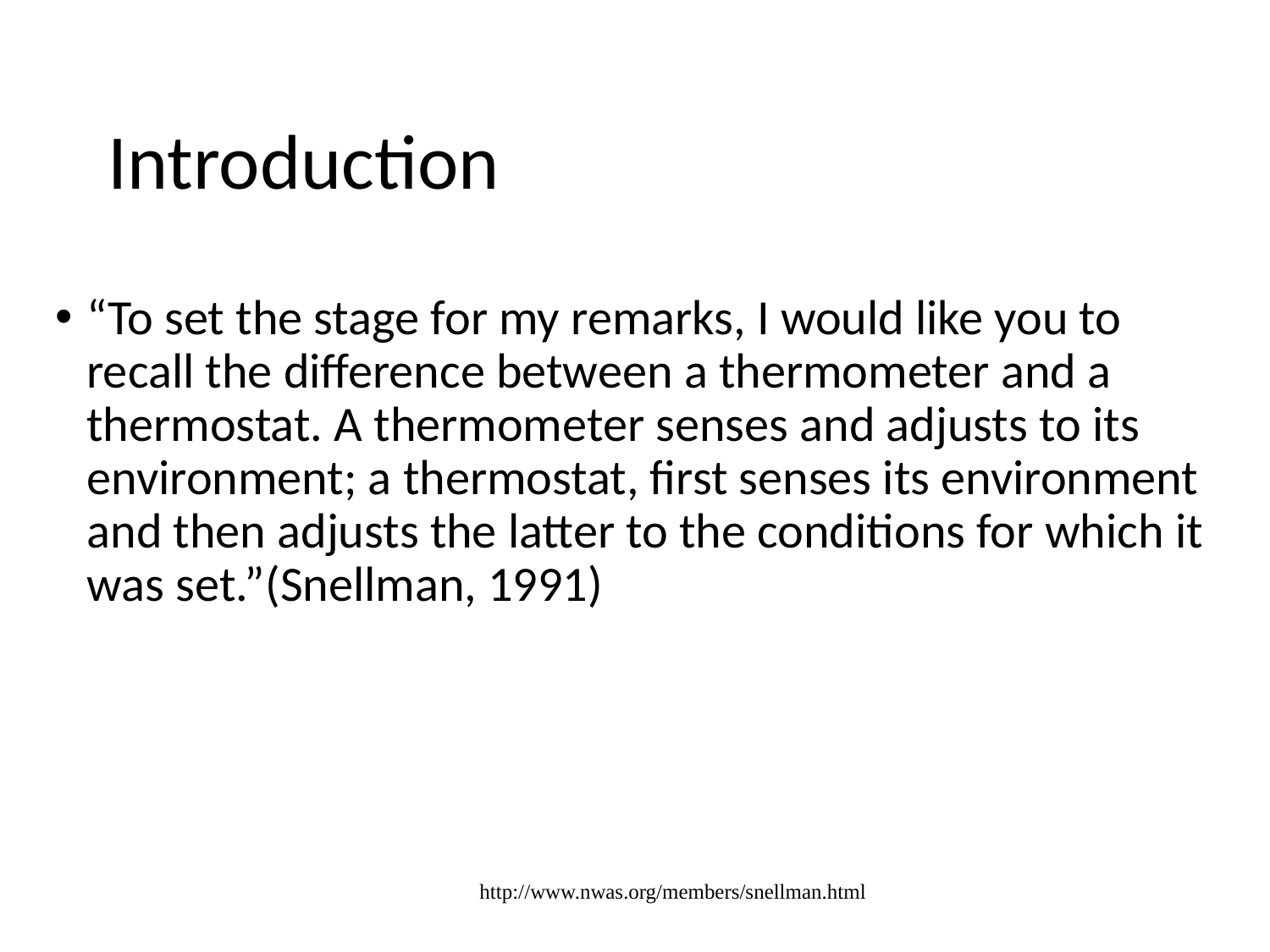

# Introduction
“To set the stage for my remarks, I would like you to recall the difference between a thermometer and a thermostat. A thermometer senses and adjusts to its environment; a thermostat, first senses its environment and then adjusts the latter to the conditions for which it was set.”(Snellman, 1991)
http://www.nwas.org/members/snellman.html